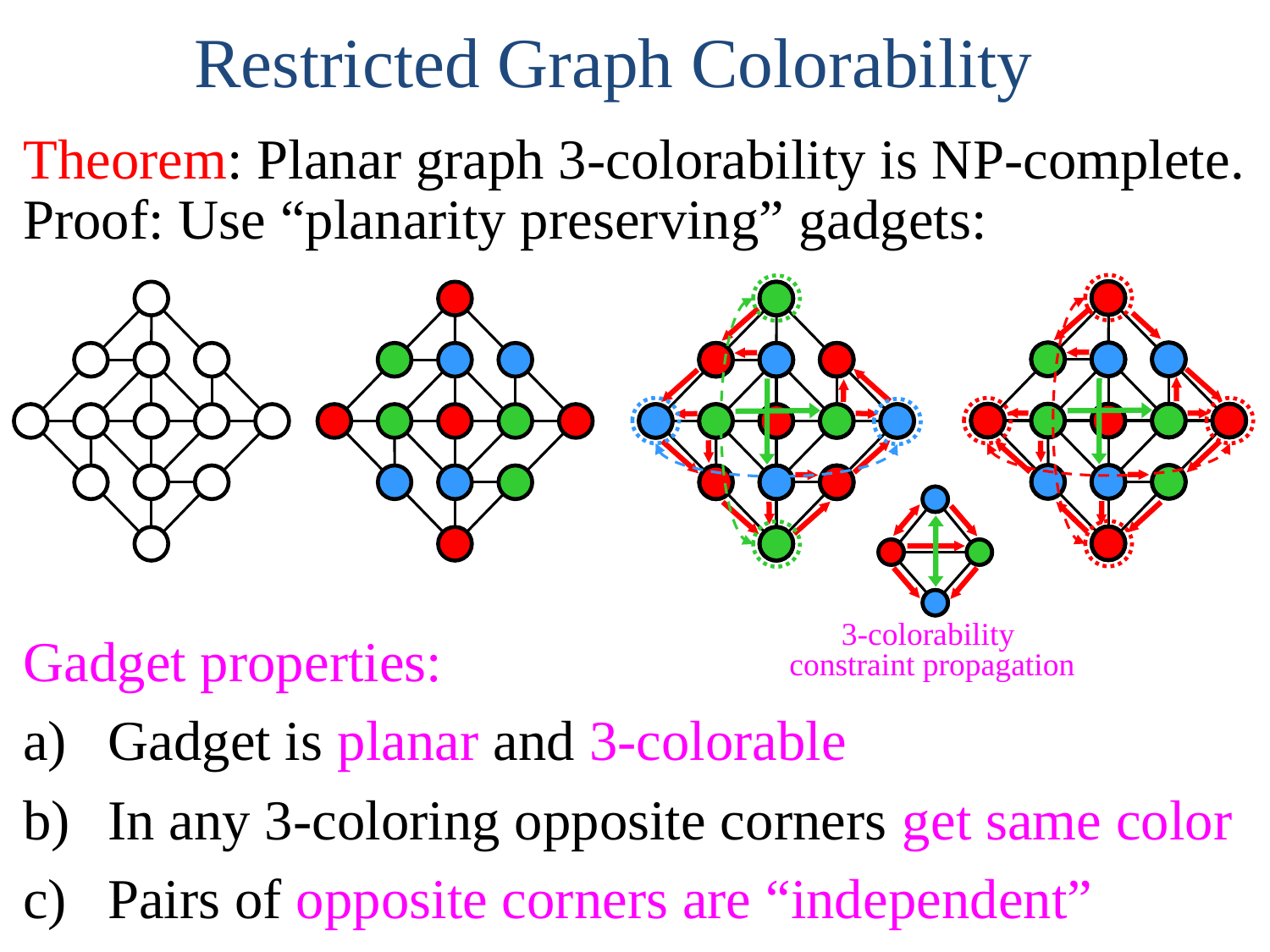

Restricted Graph Colorability
Theorem: Planar graph 3-colorability is NP-complete.
Proof: Use “planarity preserving” gadgets:

3-colorability
constraint propagation
Gadget properties:
Gadget is planar and 3-colorable
In any 3-coloring opposite corners get same color
Pairs of opposite corners are “independent”